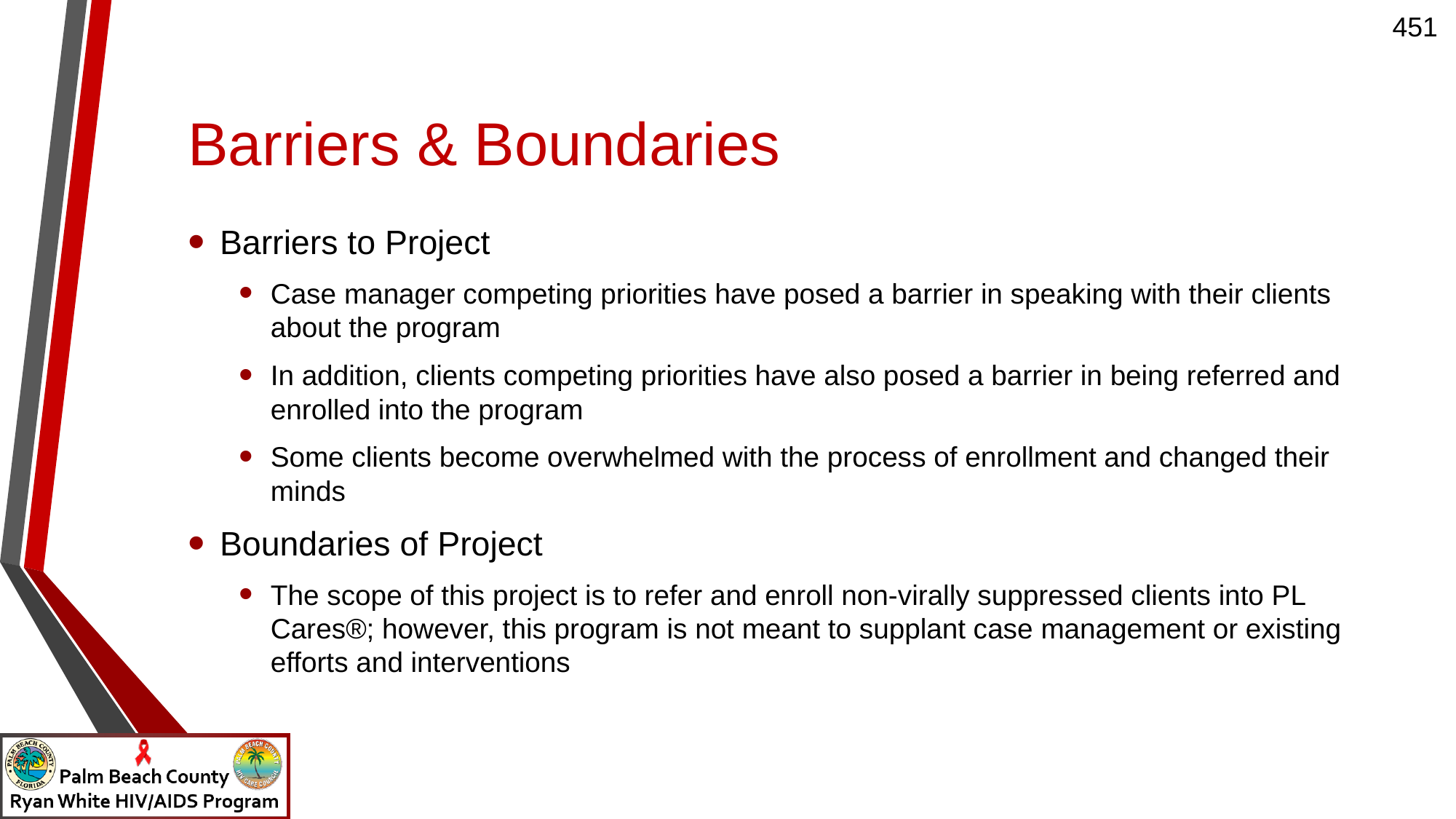

# Barriers & Boundaries
Barriers to Project
Case manager competing priorities have posed a barrier in speaking with their clients about the program
In addition, clients competing priorities have also posed a barrier in being referred and enrolled into the program
Some clients become overwhelmed with the process of enrollment and changed their minds
Boundaries of Project
The scope of this project is to refer and enroll non-virally suppressed clients into PL Cares®; however, this program is not meant to supplant case management or existing efforts and interventions